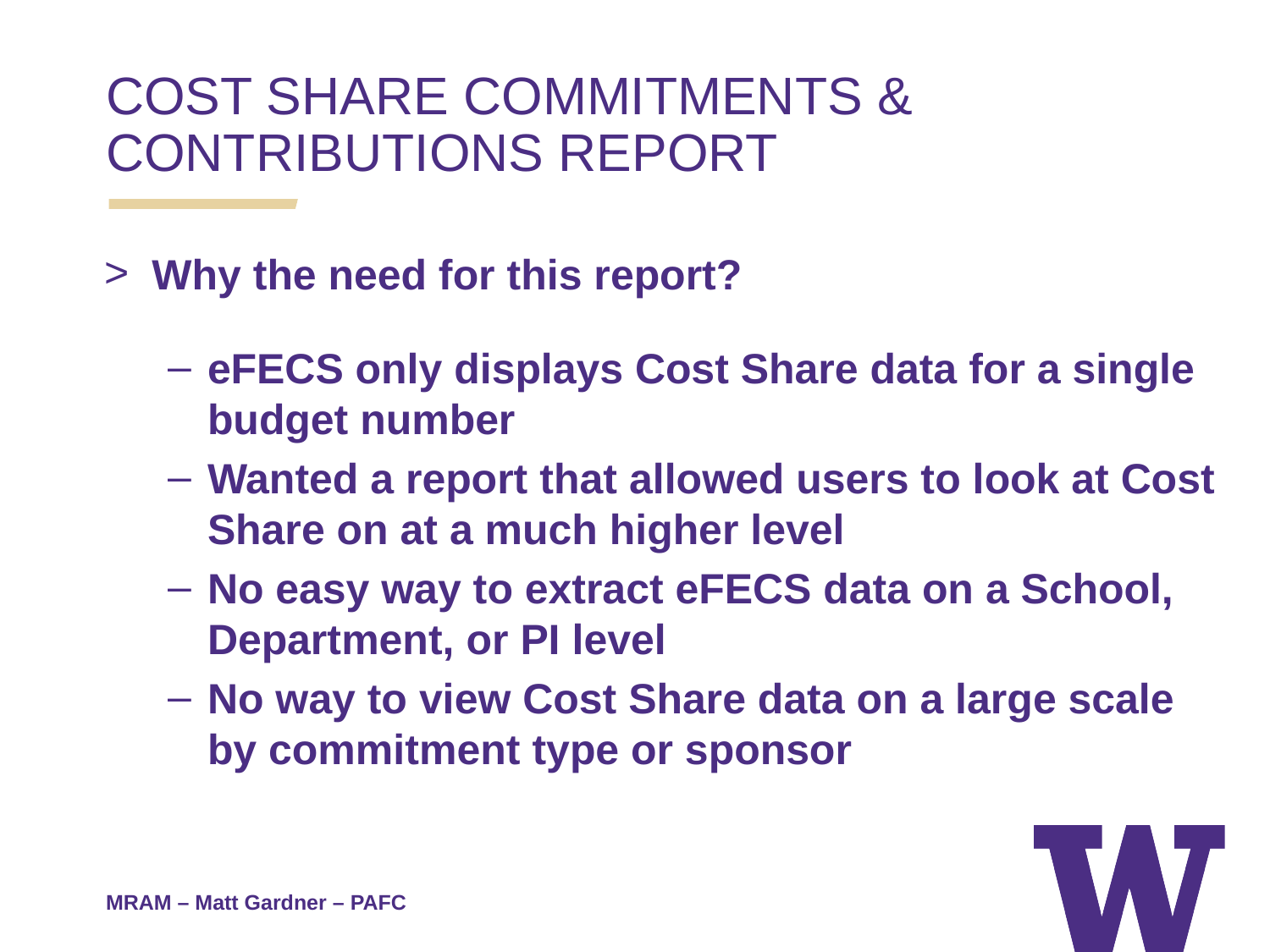

COST SHARE COMMITMENTS & CONTRIBUTIONS REPORT
Why the need for this report?

eFECS only displays Cost Share data for a single budget number
Wanted a report that allowed users to look at Cost Share on at a much higher level
No easy way to extract eFECS data on a School, Department, or PI level
No way to view Cost Share data on a large scale by commitment type or sponsor
MRAM – Matt Gardner – PAFC